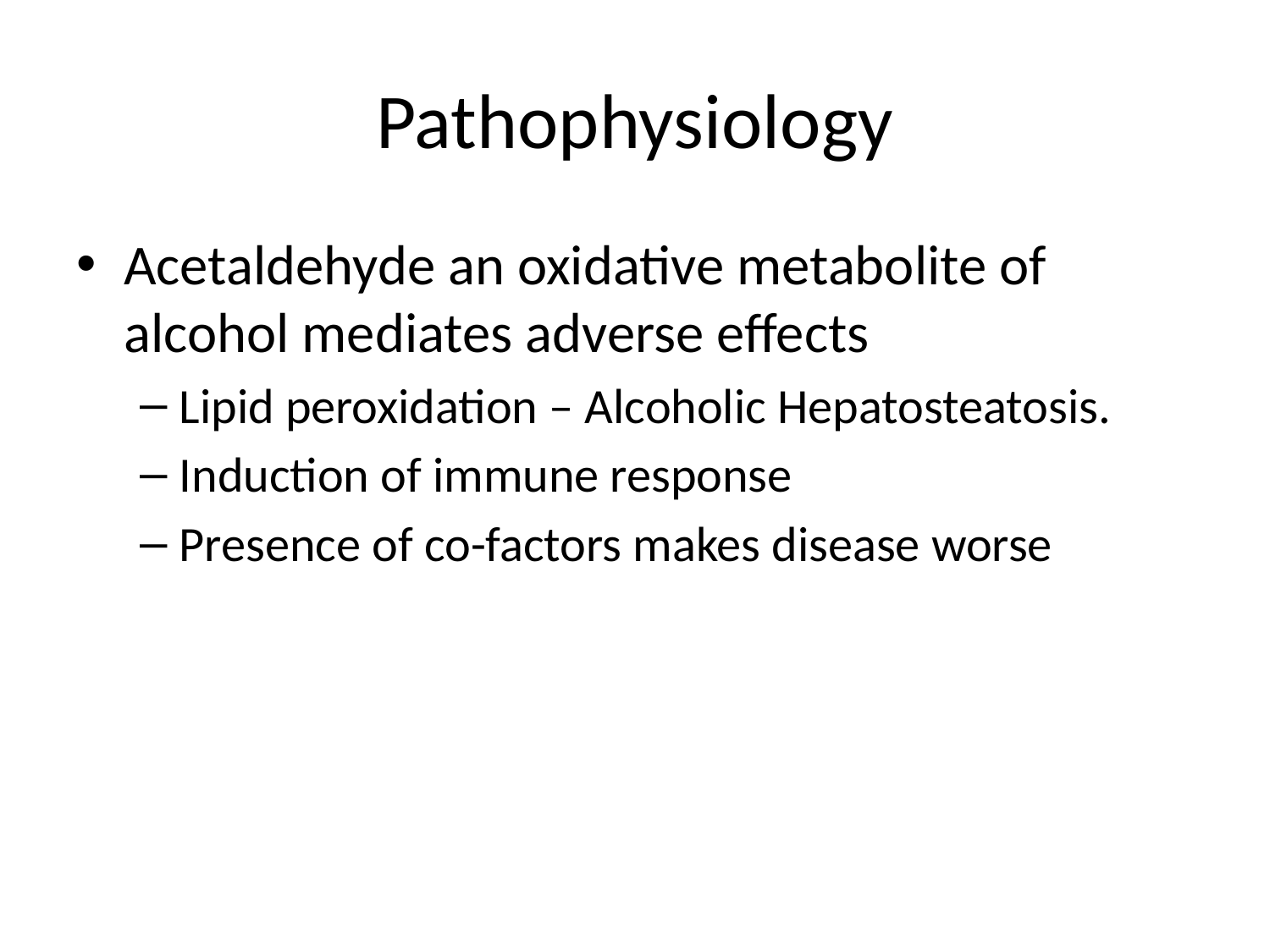

# Pathophysiology
Acetaldehyde an oxidative metabolite of alcohol mediates adverse effects
Lipid peroxidation – Alcoholic Hepatosteatosis.
Induction of immune response
Presence of co-factors makes disease worse